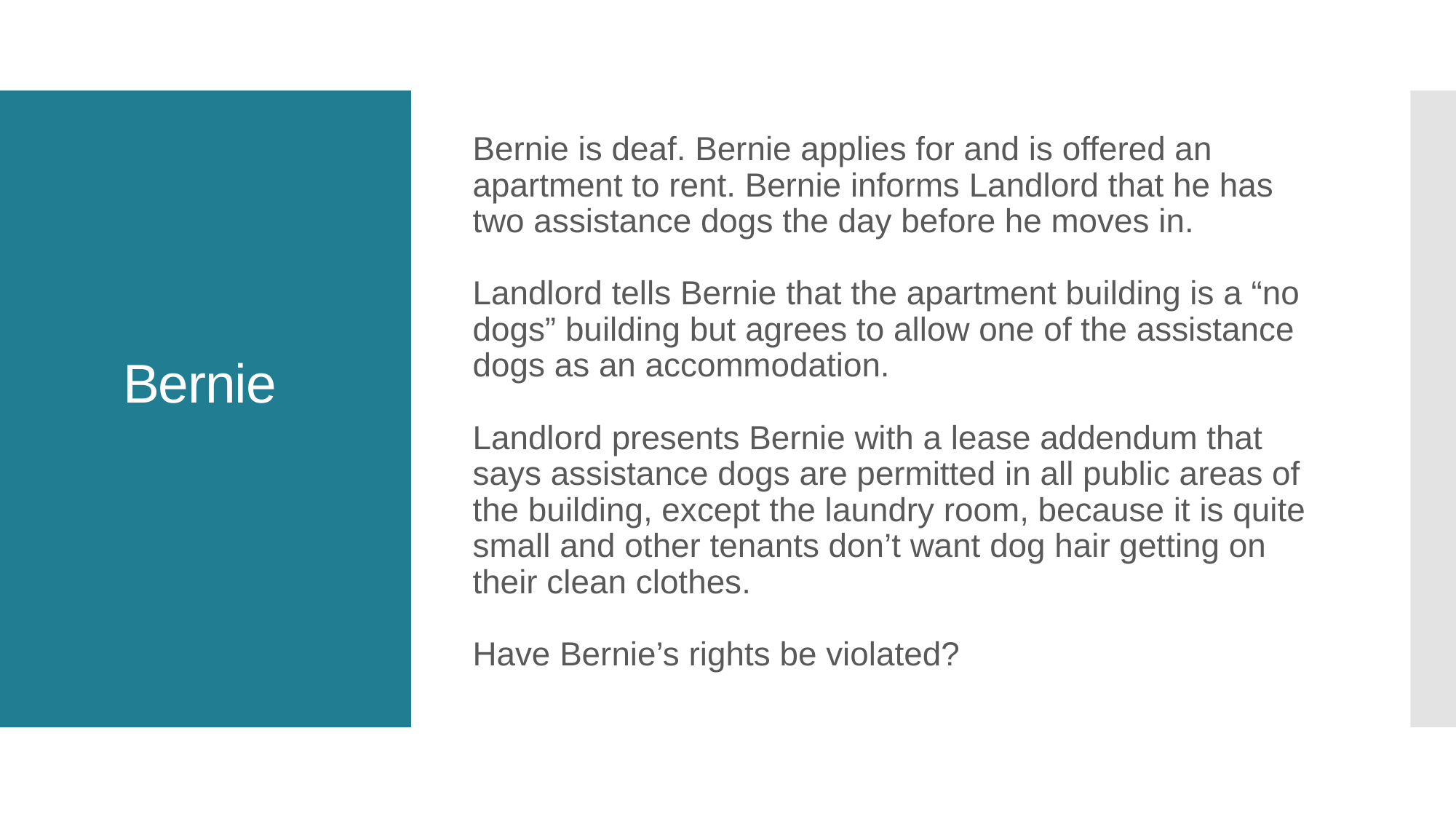

Bernie is deaf. Bernie applies for and is offered an apartment to rent. Bernie informs Landlord that he has two assistance dogs the day before he moves in.
Landlord tells Bernie that the apartment building is a “no dogs” building but agrees to allow one of the assistance dogs as an accommodation.
Landlord presents Bernie with a lease addendum that says assistance dogs are permitted in all public areas of the building, except the laundry room, because it is quite small and other tenants don’t want dog hair getting on their clean clothes.
Have Bernie’s rights be violated?

# Bernie